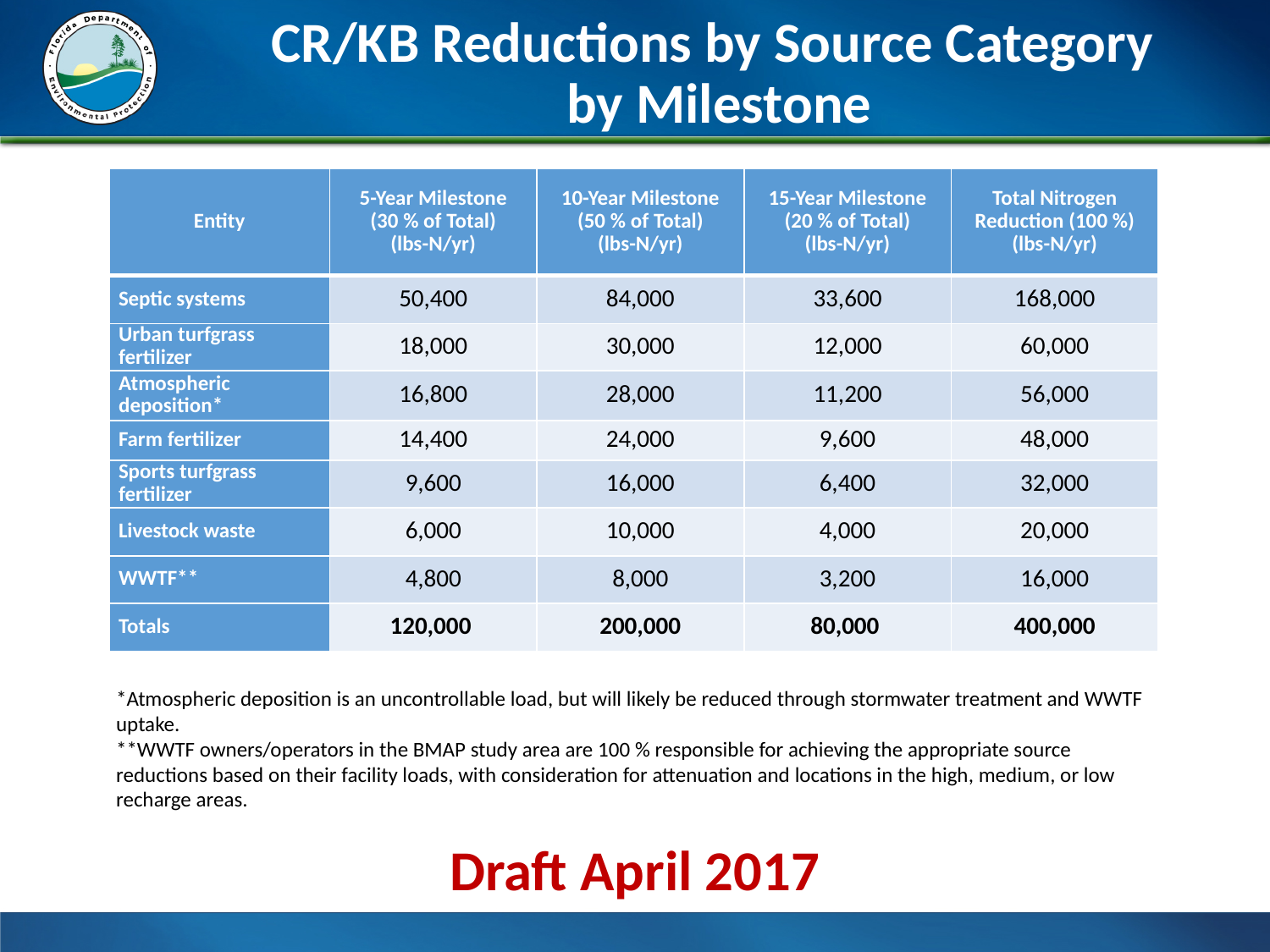

# CR/KB Reductions by Source Category by Milestone
| Entity | 5-Year Milestone (30 % of Total) (lbs-N/yr) | 10-Year Milestone (50 % of Total) (lbs-N/yr) | 15-Year Milestone (20 % of Total) (lbs-N/yr) | Total Nitrogen Reduction (100 %) (lbs-N/yr) |
| --- | --- | --- | --- | --- |
| Septic systems | 50,400 | 84,000 | 33,600 | 168,000 |
| Urban turfgrass fertilizer | 18,000 | 30,000 | 12,000 | 60,000 |
| Atmospheric deposition\* | 16,800 | 28,000 | 11,200 | 56,000 |
| Farm fertilizer | 14,400 | 24,000 | 9,600 | 48,000 |
| Sports turfgrass fertilizer | 9,600 | 16,000 | 6,400 | 32,000 |
| Livestock waste | 6,000 | 10,000 | 4,000 | 20,000 |
| WWTF\*\* | 4,800 | 8,000 | 3,200 | 16,000 |
| Totals | 120,000 | 200,000 | 80,000 | 400,000 |
*Atmospheric deposition is an uncontrollable load, but will likely be reduced through stormwater treatment and WWTF uptake.
**WWTF owners/operators in the BMAP study area are 100 % responsible for achieving the appropriate source reductions based on their facility loads, with consideration for attenuation and locations in the high, medium, or low recharge areas.
Draft April 2017